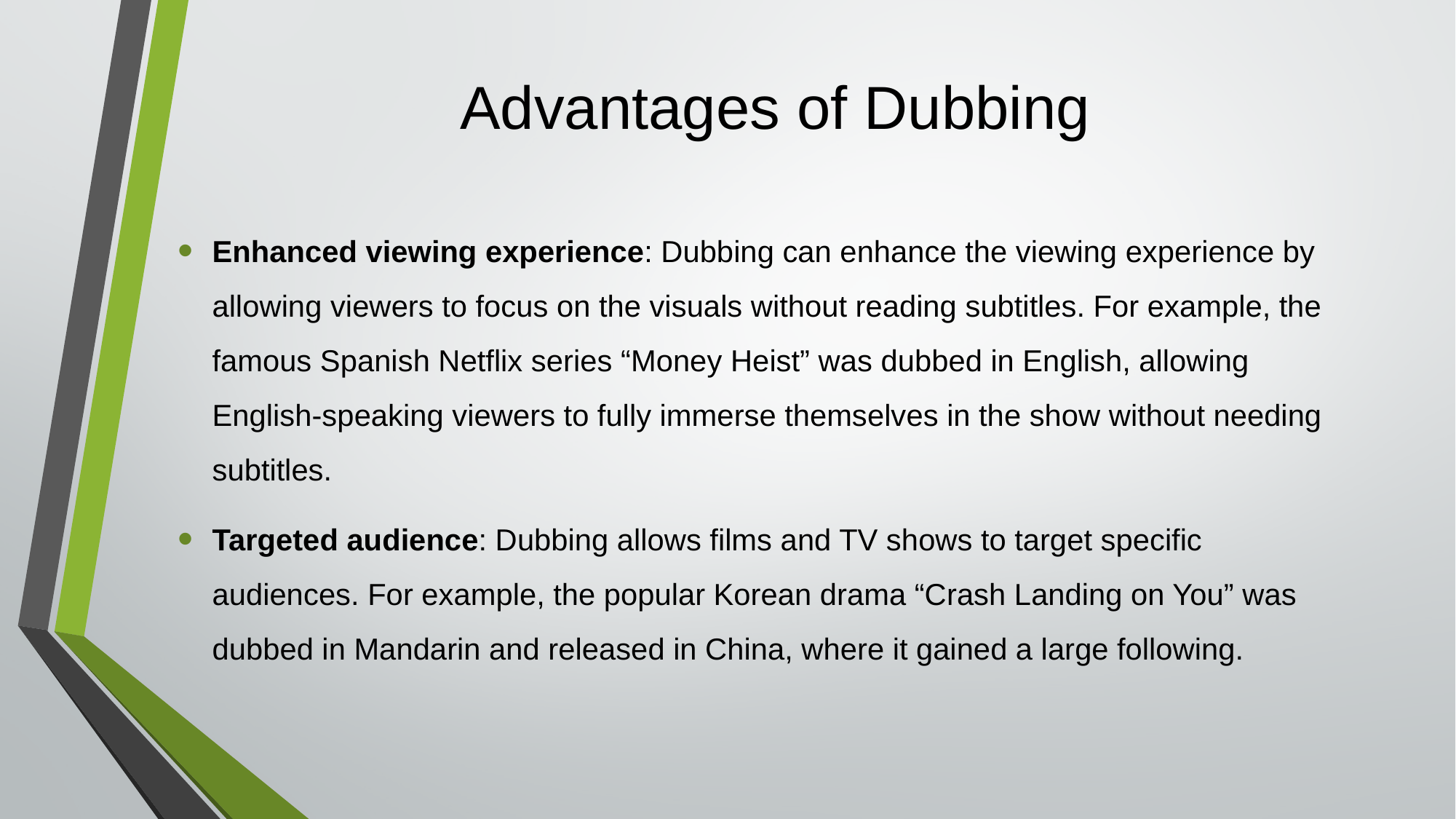

# Advantages of Dubbing
Enhanced viewing experience: Dubbing can enhance the viewing experience by allowing viewers to focus on the visuals without reading subtitles. For example, the famous Spanish Netflix series “Money Heist” was dubbed in English, allowing English-speaking viewers to fully immerse themselves in the show without needing subtitles.
Targeted audience: Dubbing allows films and TV shows to target specific audiences. For example, the popular Korean drama “Crash Landing on You” was dubbed in Mandarin and released in China, where it gained a large following.